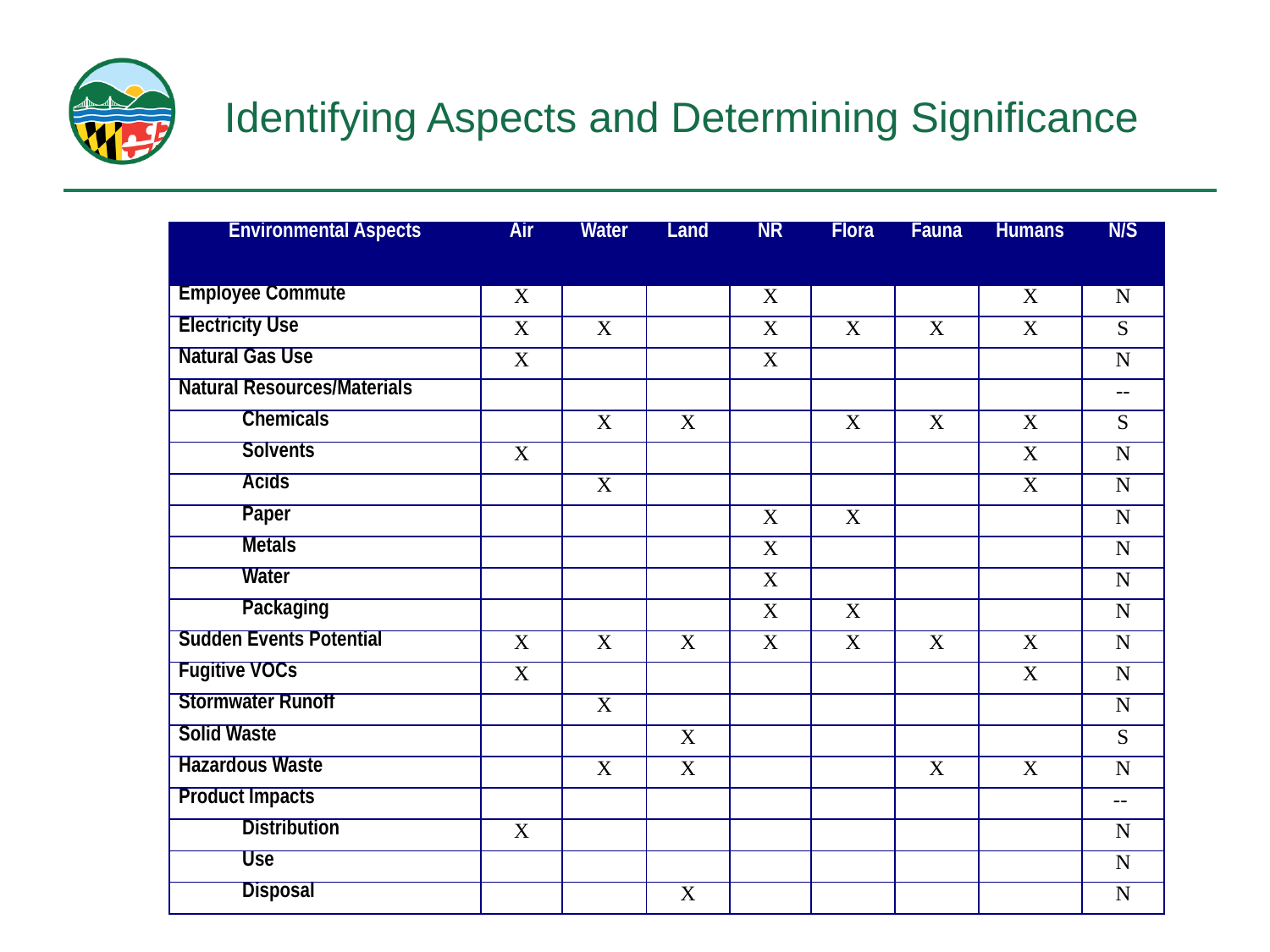

# Identifying Aspects and Determining Significance
| Environmental Aspects | Air | Water | Land | NR | Flora | Fauna | Humans | N/S |
| --- | --- | --- | --- | --- | --- | --- | --- | --- |
| Employee Commute | X |  |  | X |  |  | X | N |
| Electricity Use | X | X |  | X | X | X | X | S |
| Natural Gas Use | X |  |  | X |  |  |  | N |
| Natural Resources/Materials |  |  |  |  |  |  |  | -- |
| Chemicals |  | X | X |  | X | X | X | S |
| Solvents | X |  |  |  |  |  | X | N |
| Acids |  | X |  |  |  |  | X | N |
| Paper |  |  |  | X | X |  |  | N |
| Metals |  |  |  | X |  |  |  | N |
| Water |  |  |  | X |  |  |  | N |
| Packaging |  |  |  | X | X |  |  | N |
| Sudden Events Potential | X | X | X | X | X | X | X | N |
| Fugitive VOCs | X |  |  |  |  |  | X | N |
| Stormwater Runoff |  | X |  |  |  |  |  | N |
| Solid Waste |  |  | X |  |  |  |  | S |
| Hazardous Waste |  | X | X |  |  | X | X | N |
| Product Impacts |  |  |  |  |  |  |  | -- |
| Distribution | X |  |  |  |  |  |  | N |
| Use |  |  |  |  |  |  |  | N |
| Disposal |  |  | X |  |  |  |  | N |